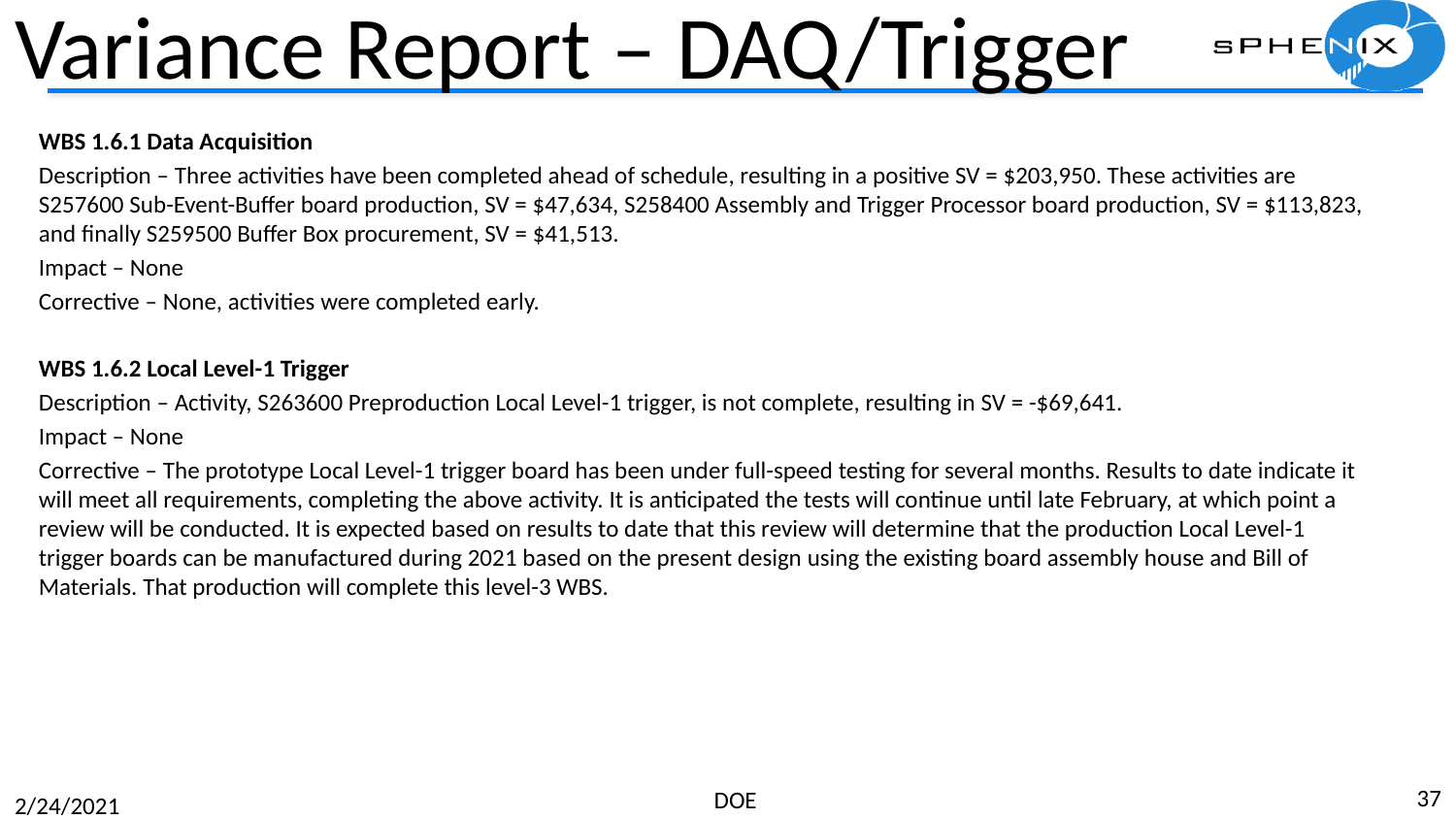

# Variance Report – DAQ/Trigger
WBS 1.6.1 Data Acquisition
Description – Three activities have been completed ahead of schedule, resulting in a positive SV = $203,950. These activities are S257600 Sub-Event-Buffer board production, SV = $47,634, S258400 Assembly and Trigger Processor board production, SV = $113,823, and finally S259500 Buffer Box procurement, SV = $41,513.
Impact – None
Corrective – None, activities were completed early.

WBS 1.6.2 Local Level-1 Trigger
Description – Activity, S263600 Preproduction Local Level-1 trigger, is not complete, resulting in SV = -$69,641.
Impact – None
Corrective – The prototype Local Level-1 trigger board has been under full-speed testing for several months. Results to date indicate it will meet all requirements, completing the above activity. It is anticipated the tests will continue until late February, at which point a review will be conducted. It is expected based on results to date that this review will determine that the production Local Level-1 trigger boards can be manufactured during 2021 based on the present design using the existing board assembly house and Bill of Materials. That production will complete this level-3 WBS.

37
DOE
2/24/2021